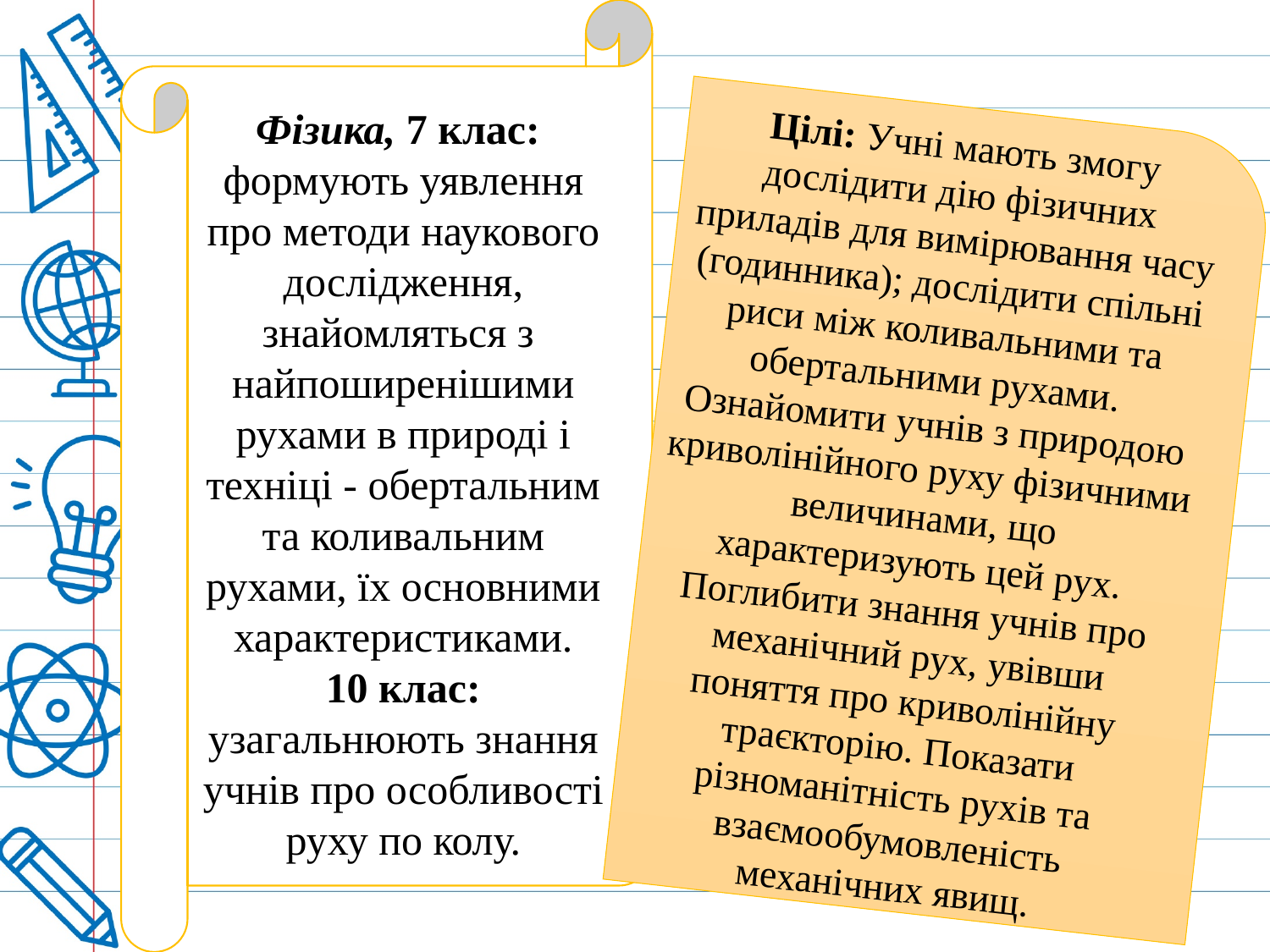

Фізика, 7 клас:  формують уявлення про методи наукового дослідження, знайомляться з  найпоширенішими рухами в природі і техніці - обертальним та коливальним рухами, їх основними характеристиками.
10 клас: узагальнюють знання учнів про особливості руху по колу.

Цілі: Учні мають змогу дослідити дію фізичних приладів для вимірювання часу (годинника); дослідити спільні риси між коливальними та обертальними рухами.
Ознайомити учнів з природою криволінійного руху фізичними величинами, що характеризують цей рух. Поглибити знання учнів про механічний рух, увівши поняття про криволінійну траєкторію. Показати різноманітність рухів та взаємообумовленість механічних явищ.